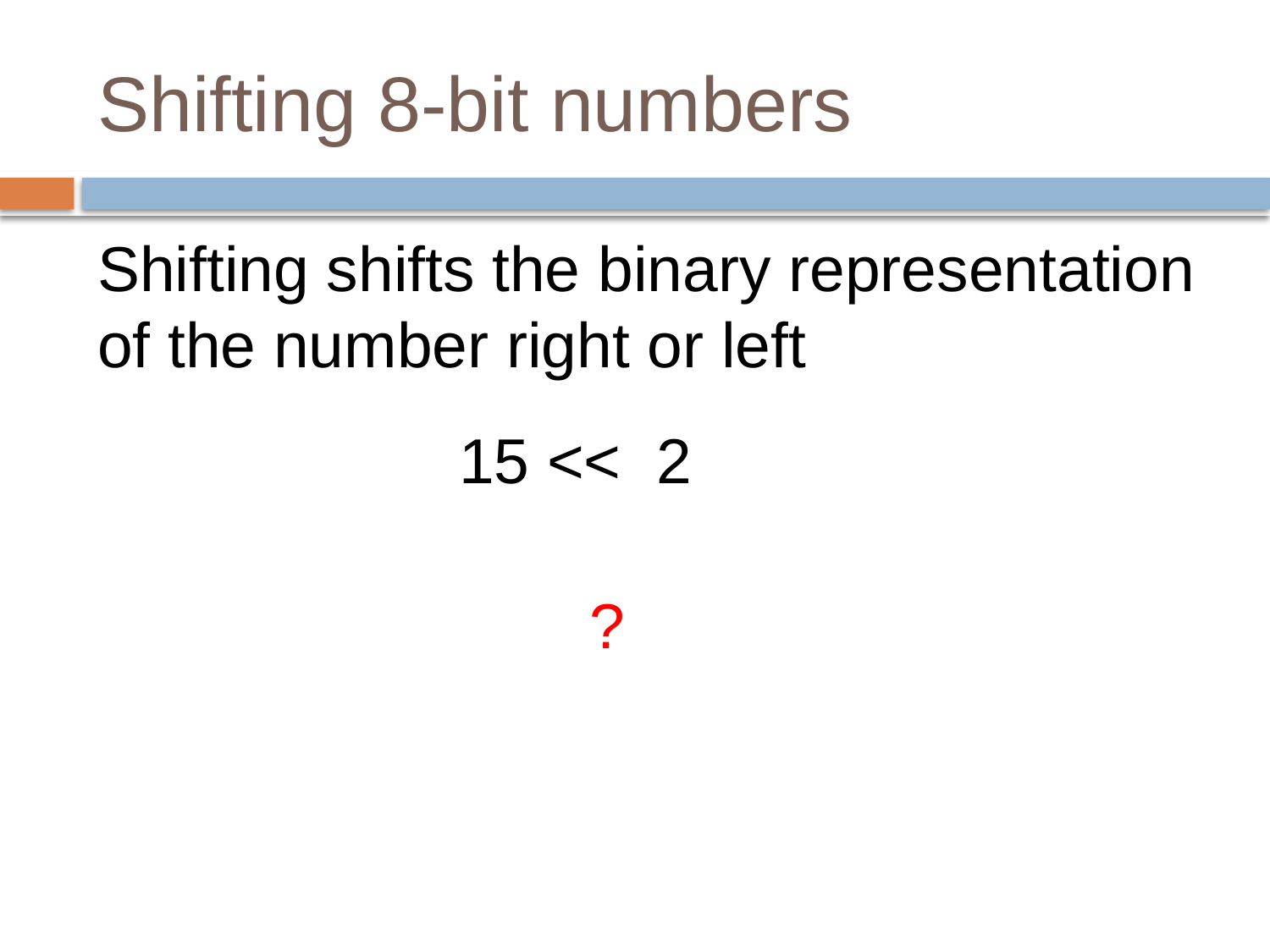

# Shifting 8-bit numbers
Shifting shifts the binary representation of the number right or left
15 <<  2
?